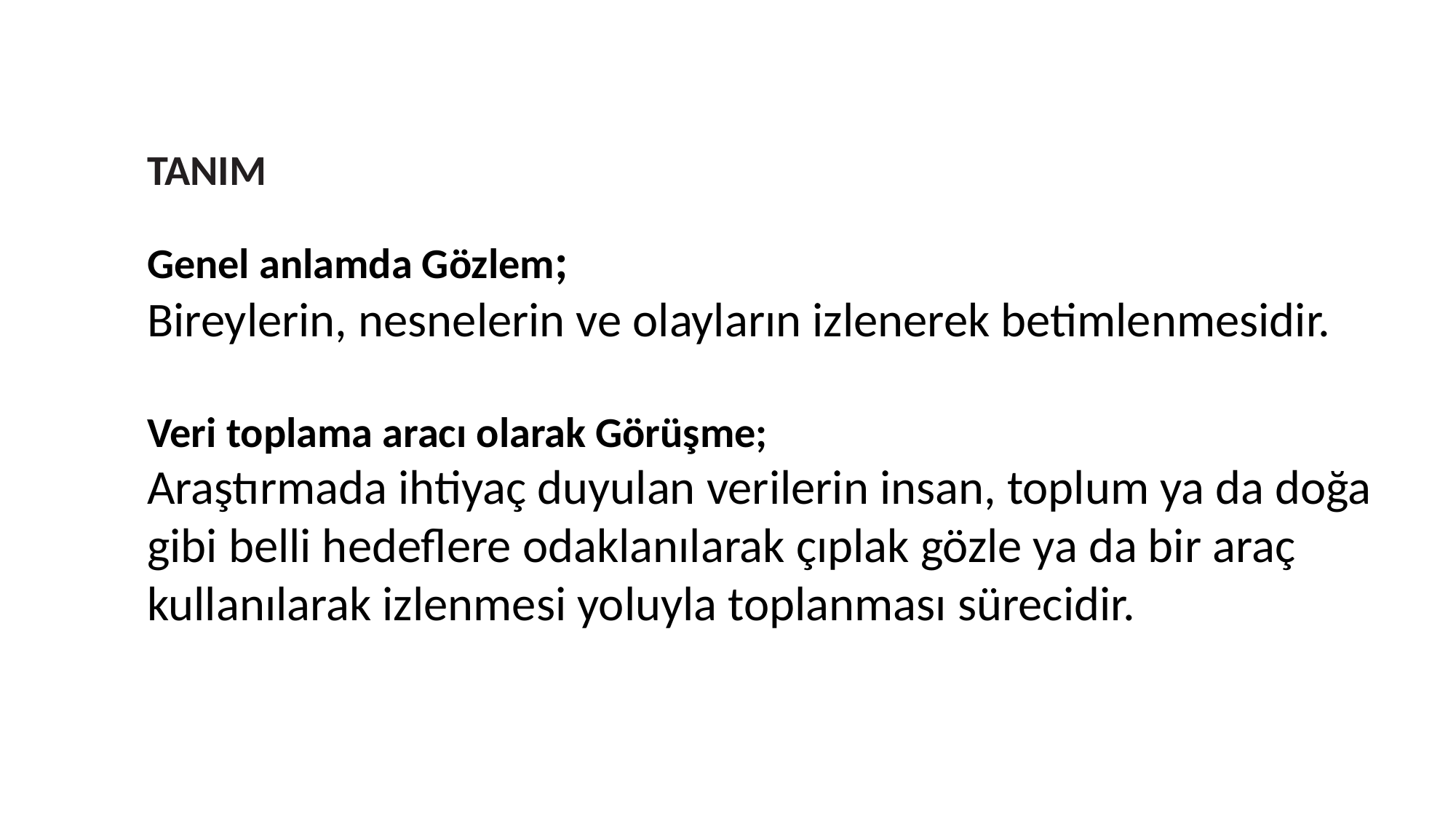

TANIM

Genel anlamda Gözlem;
Bireylerin, nesnelerin ve olayların izlenerek betimlenmesidir.

Veri toplama aracı olarak Görüşme;
Araştırmada ihtiyaç duyulan verilerin insan, toplum ya da doğa gibi belli hedeflere odaklanılarak çıplak gözle ya da bir araç kullanılarak izlenmesi yoluyla toplanması sürecidir.